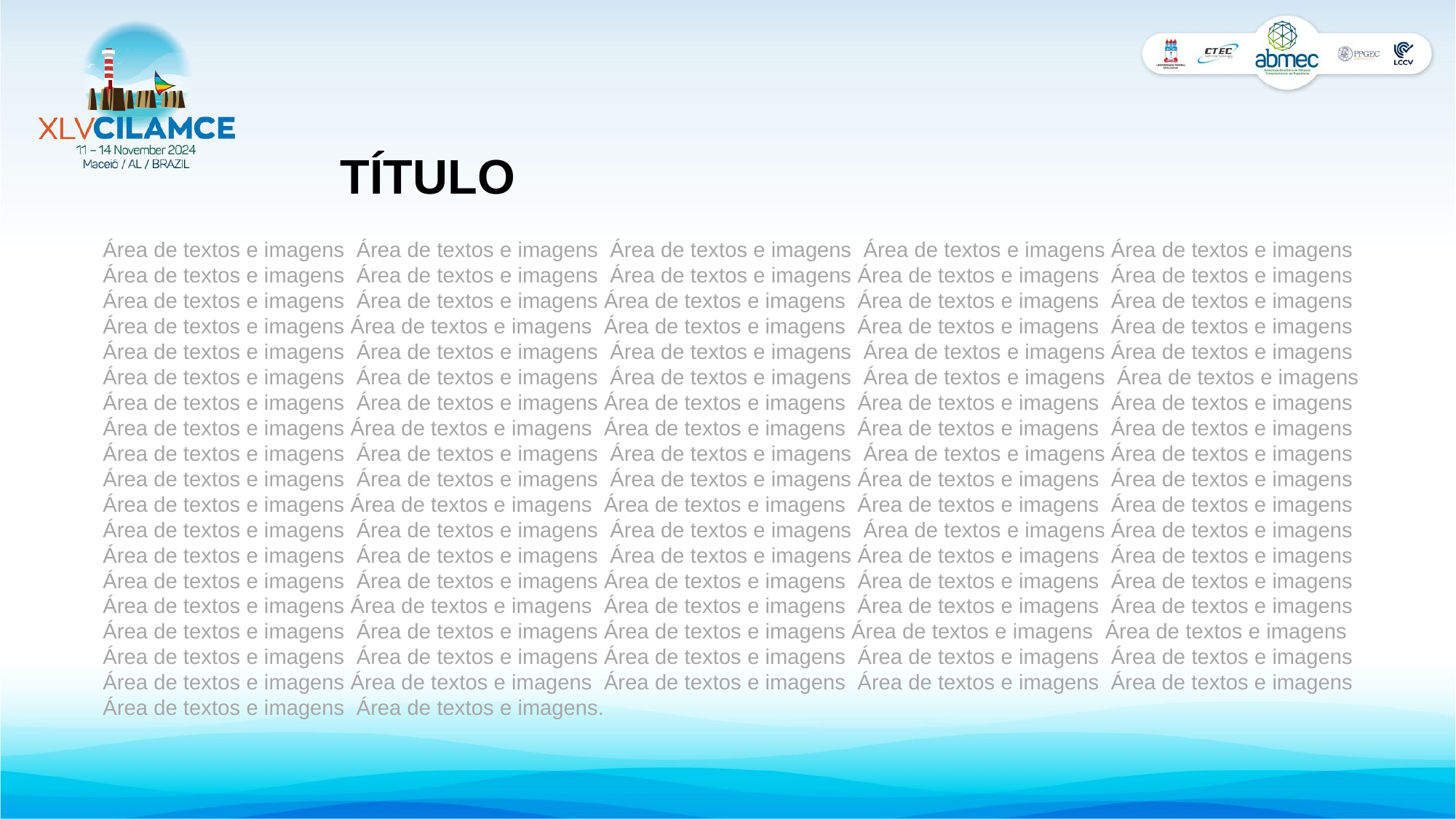

TÍTULO
Área de textos e imagens  Área de textos e imagens  Área de textos e imagens  Área de textos e imagens Área de textos e imagens  Área de textos e imagens  Área de textos e imagens  Área de textos e imagens Área de textos e imagens  Área de textos e imagens  Área de textos e imagens  Área de textos e imagens Área de textos e imagens  Área de textos e imagens  Área de textos e imagens  Área de textos e imagens Área de textos e imagens  Área de textos e imagens  Área de textos e imagens  Área de textos e imagens Área de textos e imagens  Área de textos e imagens  Área de textos e imagens  Área de textos e imagens Área de textos e imagens  Área de textos e imagens  Área de textos e imagens  Área de textos e imagens  Área de textos e imagens  Área de textos e imagens  Área de textos e imagens  Área de textos e imagens Área de textos e imagens  Área de textos e imagens  Área de textos e imagens  Área de textos e imagens Área de textos e imagens  Área de textos e imagens  Área de textos e imagens  Área de textos e imagens Área de textos e imagens  Área de textos e imagens  Área de textos e imagens  Área de textos e imagens Área de textos e imagens  Área de textos e imagens  Área de textos e imagens  Área de textos e imagens Área de textos e imagens  Área de textos e imagens  Área de textos e imagens Área de textos e imagens  Área de textos e imagens  Área de textos e imagens  Área de textos e imagens Área de textos e imagens  Área de textos e imagens  Área de textos e imagens  Área de textos e imagens Área de textos e imagens  Área de textos e imagens  Área de textos e imagens  Área de textos e imagens Área de textos e imagens  Área de textos e imagens  Área de textos e imagens  Área de textos e imagens Área de textos e imagens  Área de textos e imagens  Área de textos e imagens  Área de textos e imagens Área de textos e imagens  Área de textos e imagens  Área de textos e imagens  Área de textos e imagens Área de textos e imagens  Área de textos e imagens Área de textos e imagens Área de textos e imagens  Área de textos e imagens  Área de textos e imagens  Área de textos e imagens Área de textos e imagens  Área de textos e imagens  Área de textos e imagens  Área de textos e imagens Área de textos e imagens  Área de textos e imagens  Área de textos e imagens  Área de textos e imagens Área de textos e imagens  Área de textos e imagens.